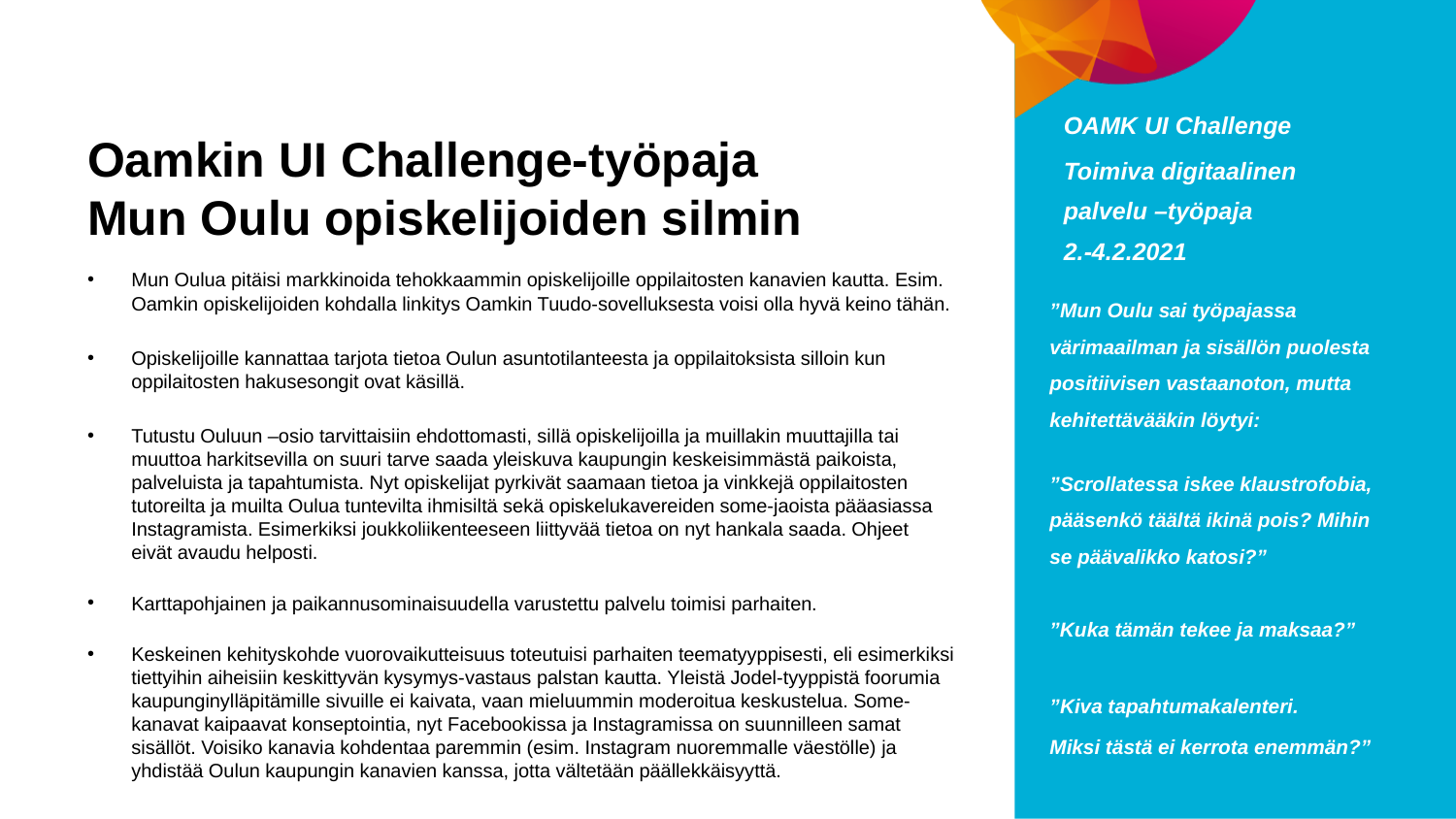

OAMK UI Challenge
Toimiva digitaalinen palvelu –työpaja
2.-4.2.2021
# Oamkin UI Challenge-työpaja Mun Oulu opiskelijoiden silmin
Mun Oulua pitäisi markkinoida tehokkaammin opiskelijoille oppilaitosten kanavien kautta. Esim. Oamkin opiskelijoiden kohdalla linkitys Oamkin Tuudo-sovelluksesta voisi olla hyvä keino tähän.

Opiskelijoille kannattaa tarjota tietoa Oulun asuntotilanteesta ja oppilaitoksista silloin kun oppilaitosten hakusesongit ovat käsillä.

Tutustu Ouluun –osio tarvittaisiin ehdottomasti, sillä opiskelijoilla ja muillakin muuttajilla tai muuttoa harkitsevilla on suuri tarve saada yleiskuva kaupungin keskeisimmästä paikoista, palveluista ja tapahtumista. Nyt opiskelijat pyrkivät saamaan tietoa ja vinkkejä oppilaitosten tutoreilta ja muilta Oulua tuntevilta ihmisiltä sekä opiskelukavereiden some-jaoista pääasiassa Instagramista. Esimerkiksi joukkoliikenteeseen liittyvää tietoa on nyt hankala saada. Ohjeet eivät avaudu helposti.
Karttapohjainen ja paikannusominaisuudella varustettu palvelu toimisi parhaiten.
Keskeinen kehityskohde vuorovaikutteisuus toteutuisi parhaiten teematyyppisesti, eli esimerkiksi tiettyihin aiheisiin keskittyvän kysymys-vastaus palstan kautta. Yleistä Jodel-tyyppistä foorumia kaupunginylläpitämille sivuille ei kaivata, vaan mieluummin moderoitua keskustelua. Some-kanavat kaipaavat konseptointia, nyt Facebookissa ja Instagramissa on suunnilleen samat sisällöt. Voisiko kanavia kohdentaa paremmin (esim. Instagram nuoremmalle väestölle) ja yhdistää Oulun kaupungin kanavien kanssa, jotta vältetään päällekkäisyyttä.

”Mun Oulu sai työpajassa värimaailman ja sisällön puolesta positiivisen vastaanoton, mutta kehitettävääkin löytyi:
”Scrollatessa iskee klaustrofobia, pääsenkö täältä ikinä pois? Mihin se päävalikko katosi?”
”Kuka tämän tekee ja maksaa?”
”Kiva tapahtumakalenteri.
Miksi tästä ei kerrota enemmän?”